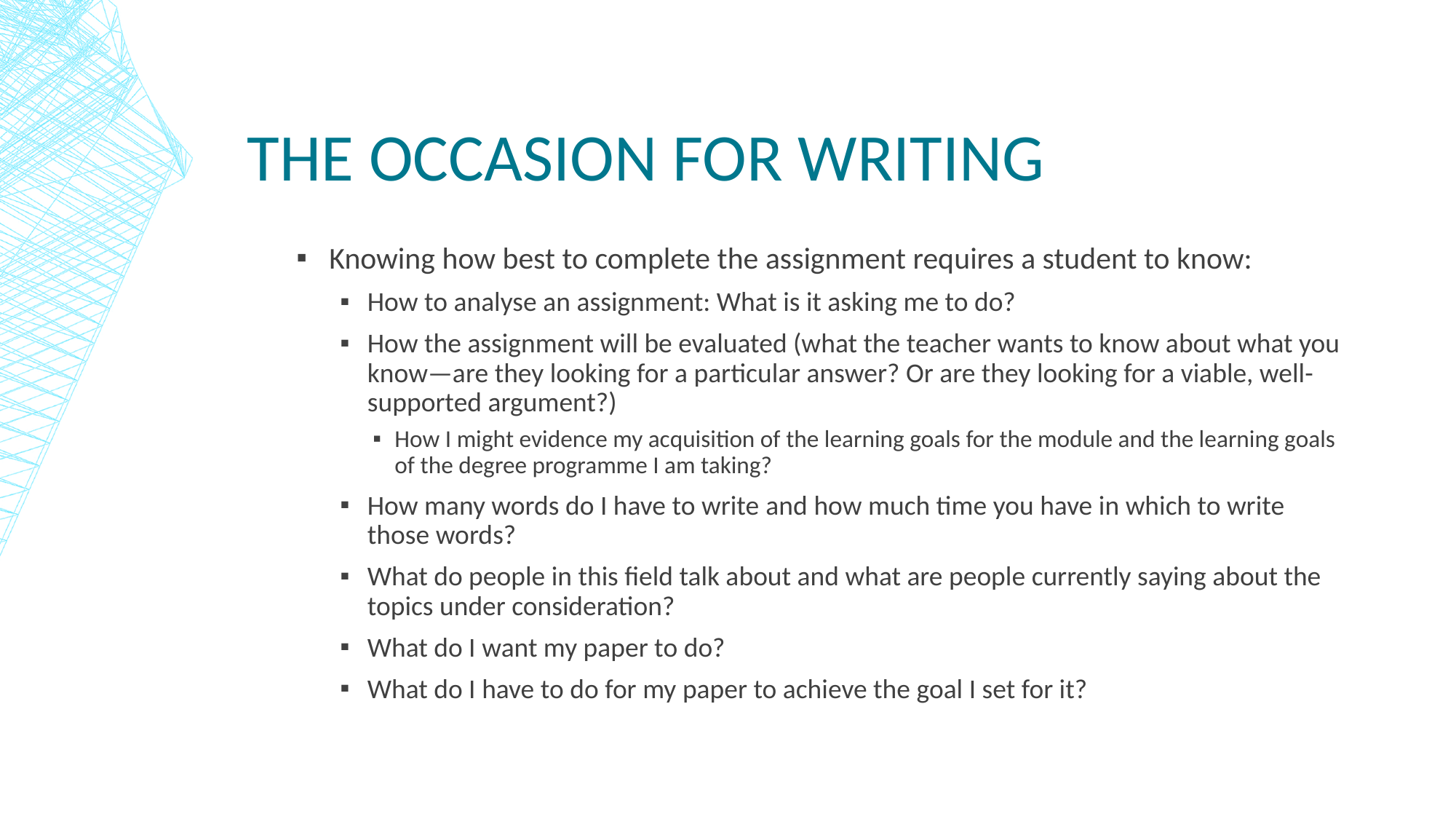

# The Occasion For Writing
Knowing how best to complete the assignment requires a student to know:
How to analyse an assignment: What is it asking me to do?
How the assignment will be evaluated (what the teacher wants to know about what you know—are they looking for a particular answer? Or are they looking for a viable, well-supported argument?)
How I might evidence my acquisition of the learning goals for the module and the learning goals of the degree programme I am taking?
How many words do I have to write and how much time you have in which to write those words?
What do people in this field talk about and what are people currently saying about the topics under consideration?
What do I want my paper to do?
What do I have to do for my paper to achieve the goal I set for it?